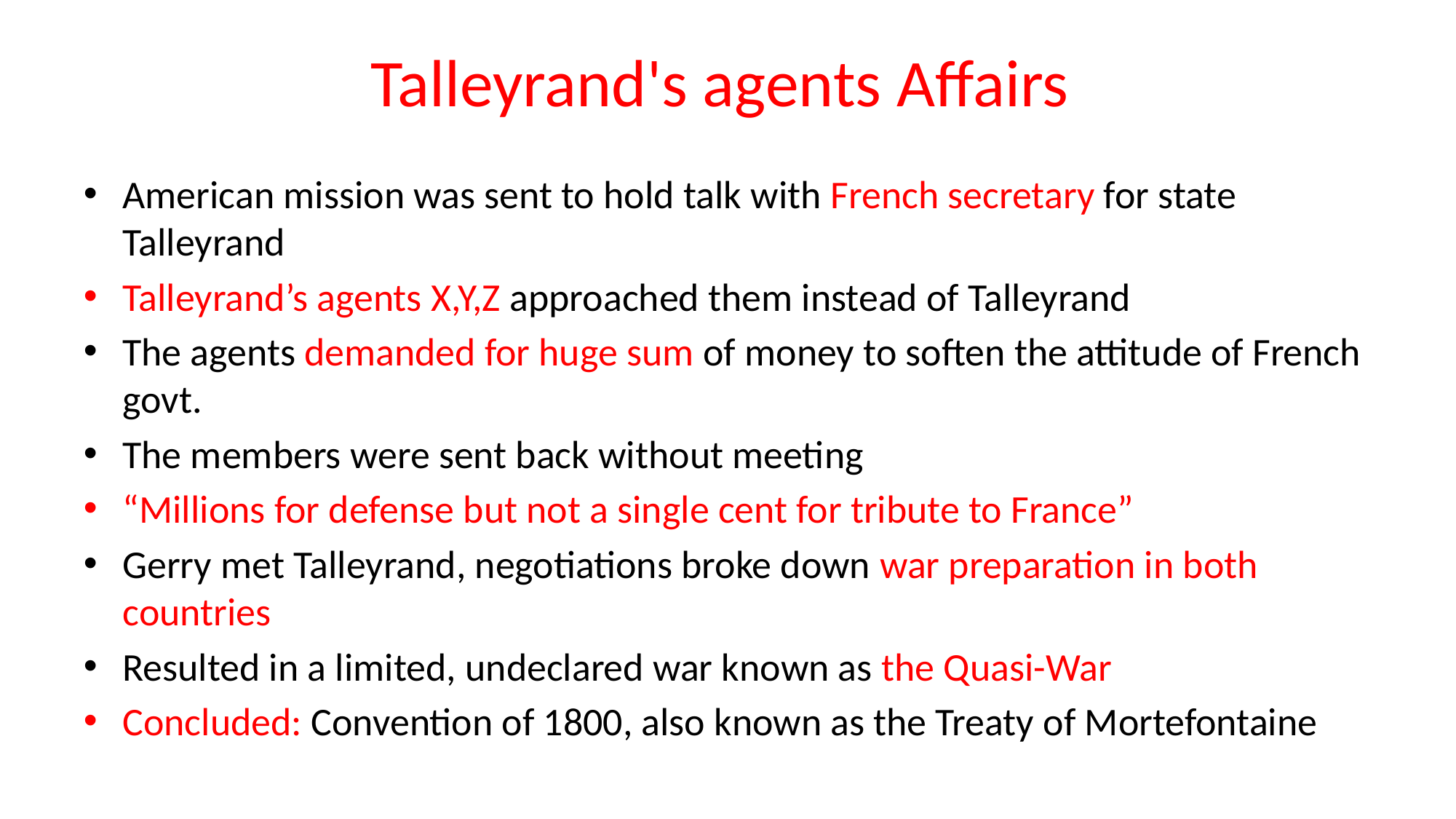

# Talleyrand's agents Affairs
American mission was sent to hold talk with French secretary for state Talleyrand
Talleyrand’s agents X,Y,Z approached them instead of Talleyrand
The agents demanded for huge sum of money to soften the attitude of French govt.
The members were sent back without meeting
“Millions for defense but not a single cent for tribute to France”
Gerry met Talleyrand, negotiations broke down war preparation in both countries
Resulted in a limited, undeclared war known as the Quasi-War
Concluded: Convention of 1800, also known as the Treaty of Mortefontaine